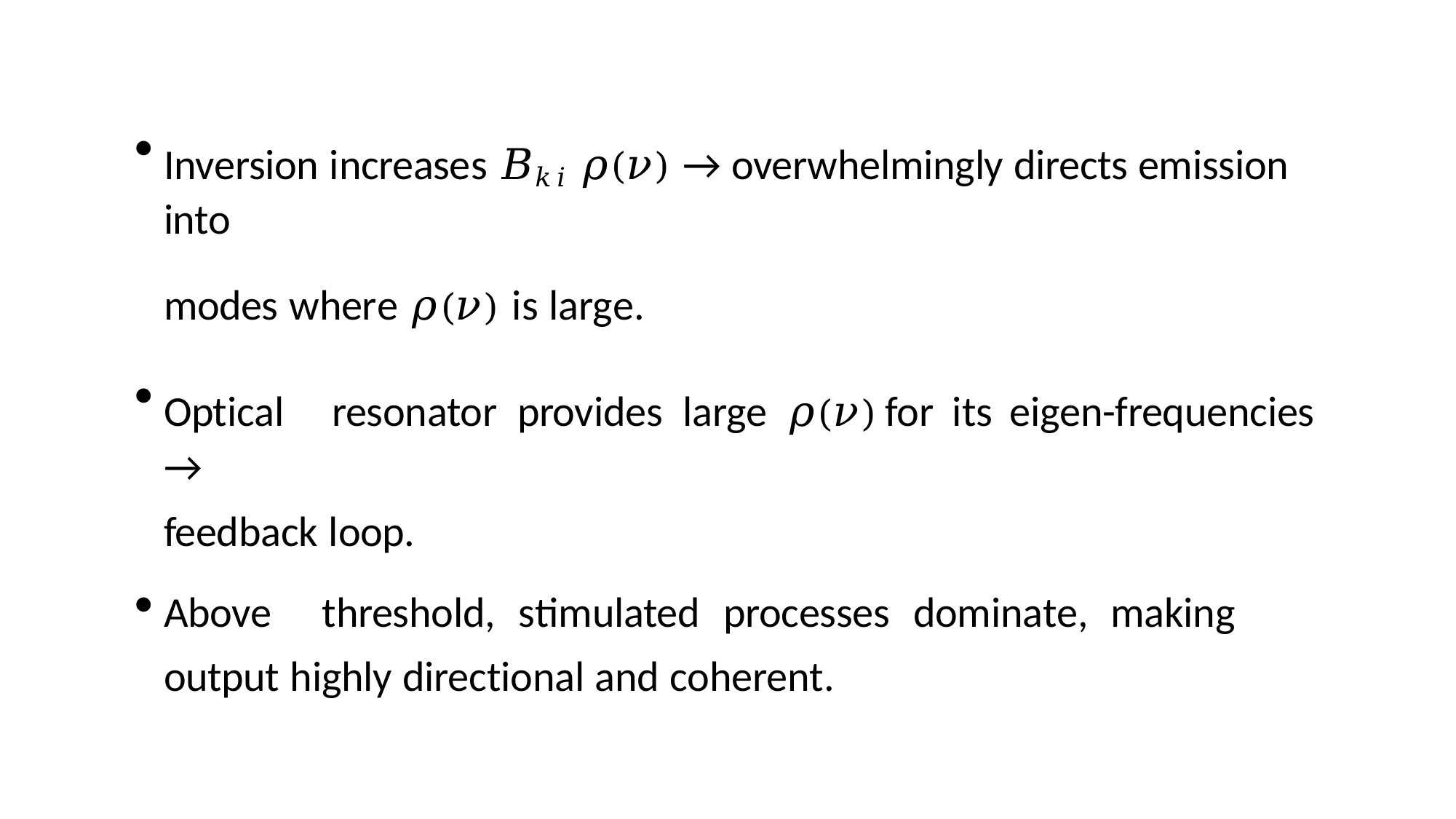

Inversion increases 𝐵𝑘𝑖 𝜌(𝜈) → overwhelmingly directs emission into
modes where 𝜌(𝜈) is large.
Optical	resonator	provides	large	𝜌(𝜈)	for	its	eigen-frequencies	→
feedback loop.
Above	threshold,	stimulated	processes	dominate,	making	output highly directional and coherent.